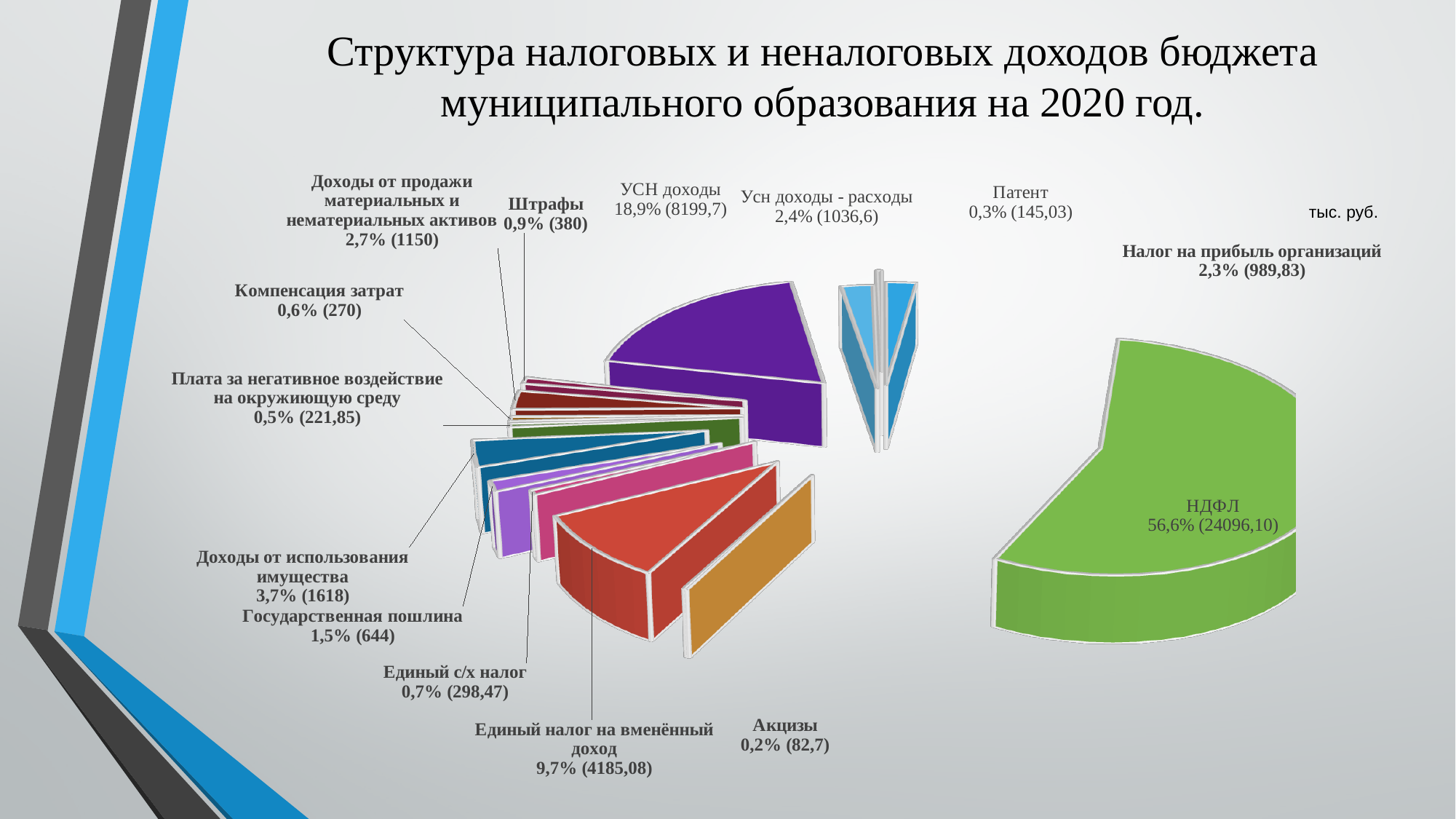

Структура налоговых и неналоговых доходов бюджета муниципального образования на 2020 год.

[unsupported chart]

тыс. руб.